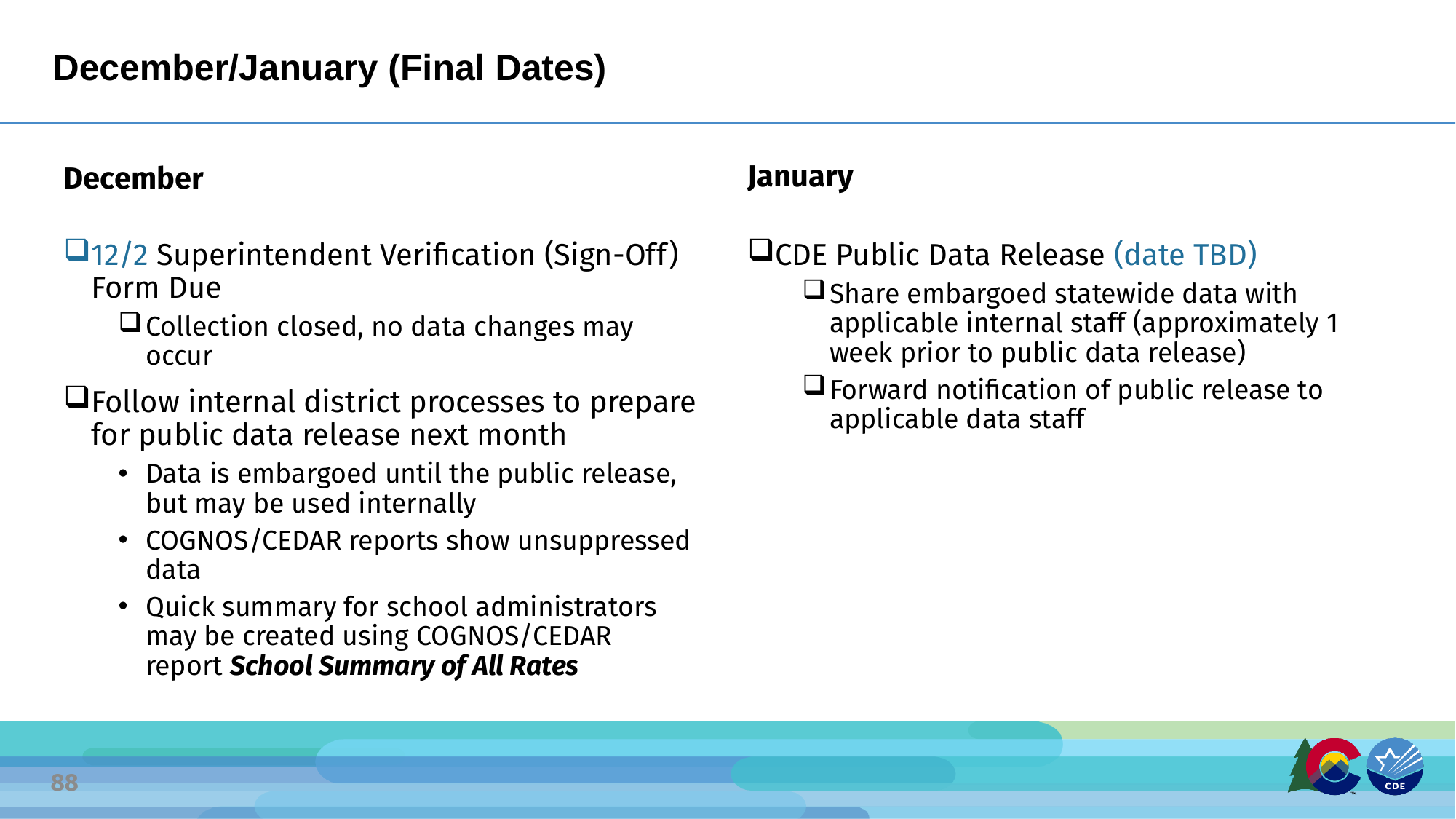

# December/January (Final Dates)
January
December
12/2 Superintendent Verification (Sign-Off) Form Due
Collection closed, no data changes may occur
Follow internal district processes to prepare for public data release next month
Data is embargoed until the public release, but may be used internally
COGNOS/CEDAR reports show unsuppressed data
Quick summary for school administrators may be created using COGNOS/CEDAR report School Summary of All Rates
CDE Public Data Release (date TBD)
Share embargoed statewide data with applicable internal staff (approximately 1 week prior to public data release)
Forward notification of public release to applicable data staff

88